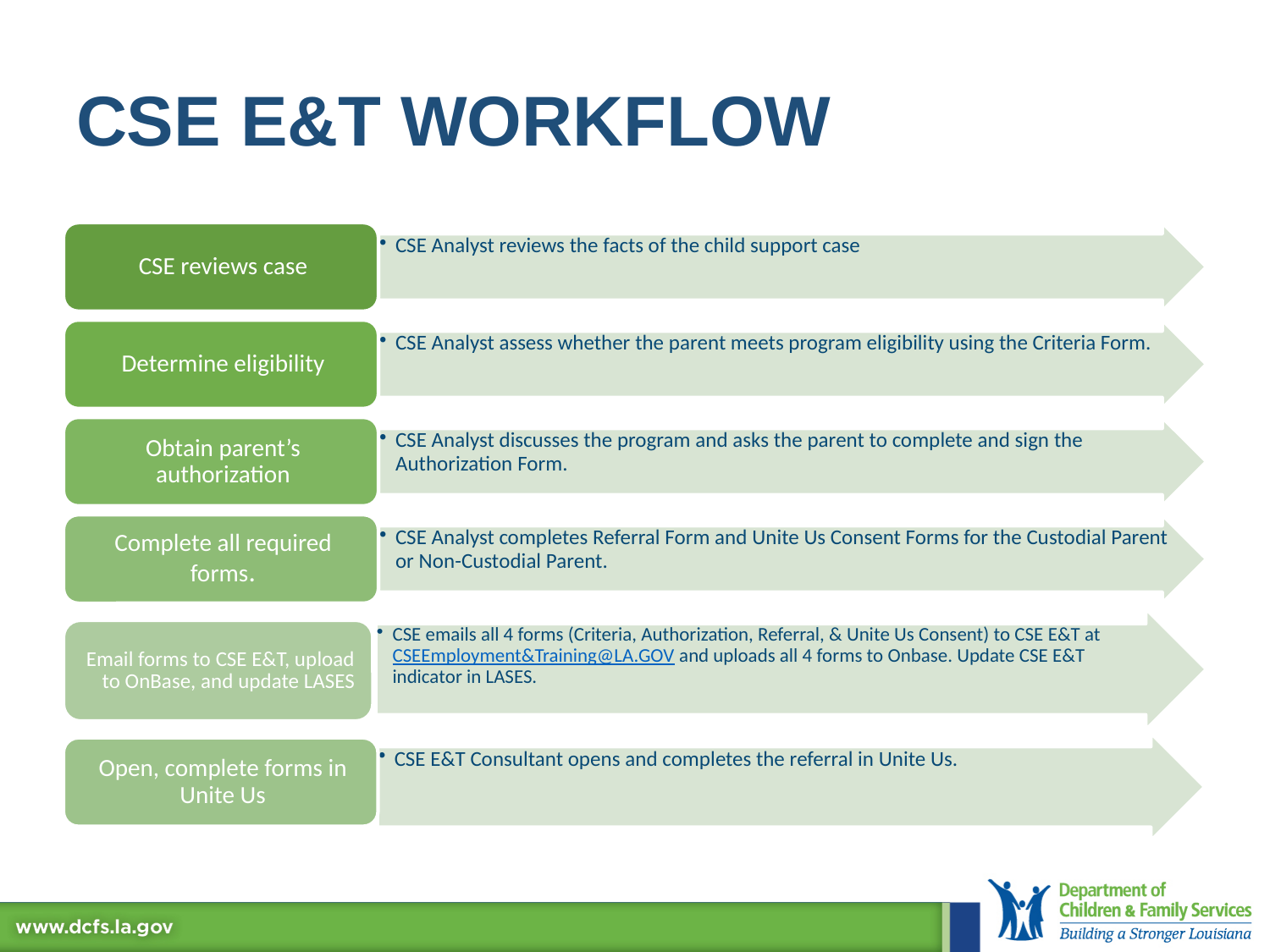

# CSE E&T Workflow
CSE Analyst reviews the facts of the child support case
CSE reviews case
CSE Analyst assess whether the parent meets program eligibility using the Criteria Form.
Determine eligibility
CSE Analyst discusses the program and asks the parent to complete and sign the Authorization Form.
Obtain parent’s authorization
CSE Analyst completes Referral Form and Unite Us Consent Forms for the Custodial Parent or Non-Custodial Parent.
Complete all required forms.
CSE E&T Consultant opens and completes the referral in Unite Us.
Open, complete forms in Unite Us
CSE emails all 4 forms (Criteria, Authorization, Referral, & Unite Us Consent) to CSE E&T at  CSEEmployment&Training@LA.GOV and uploads all 4 forms to Onbase. Update CSE E&T indicator in LASES.
Email forms to CSE E&T, upload to OnBase, and update LASES